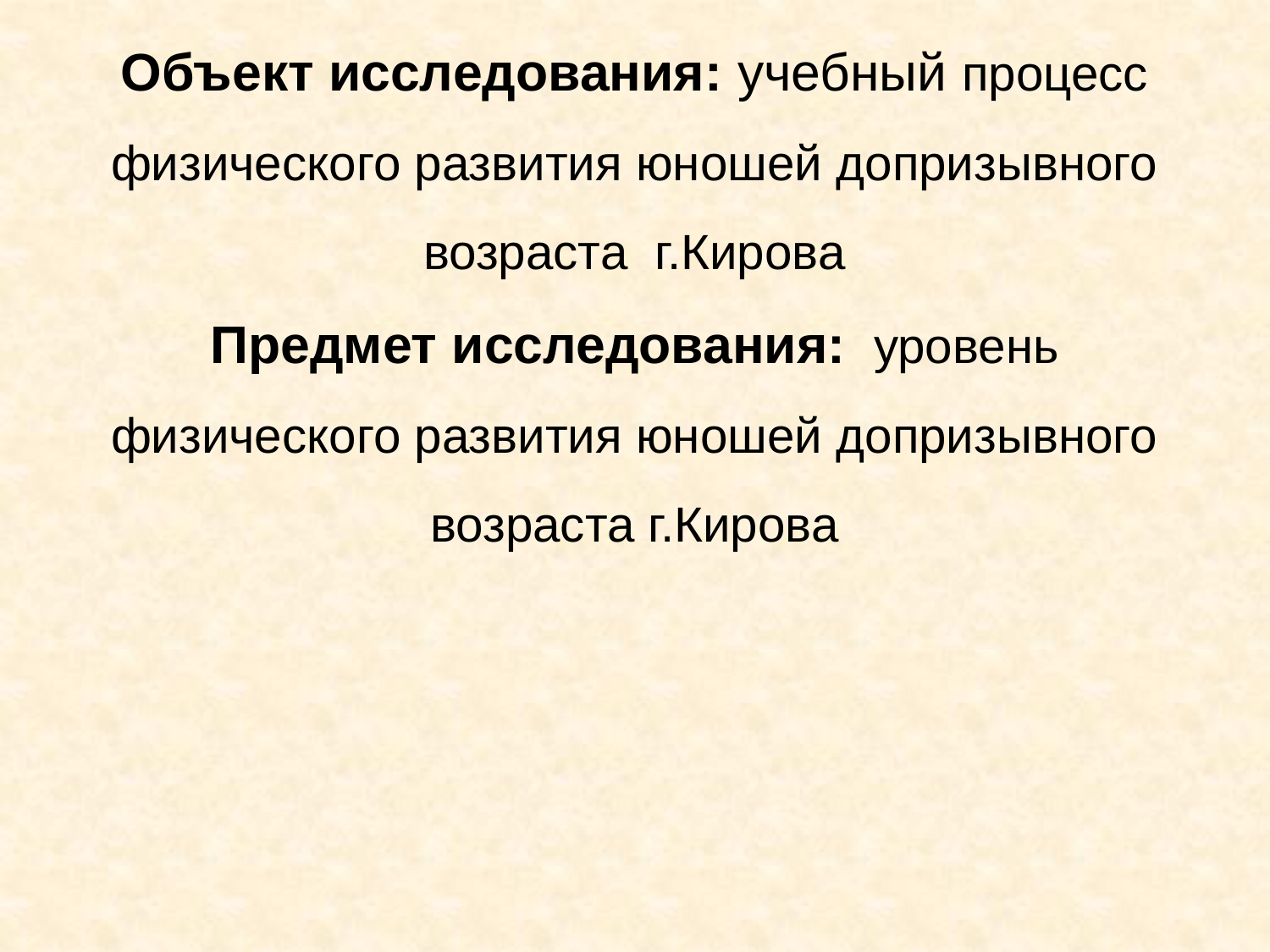

Объект исследования: учебный процесс физического развития юношей допризывного возраста  г.Кирова
Предмет исследования:  уровень физического развития юношей допризывного возраста г.Кирова